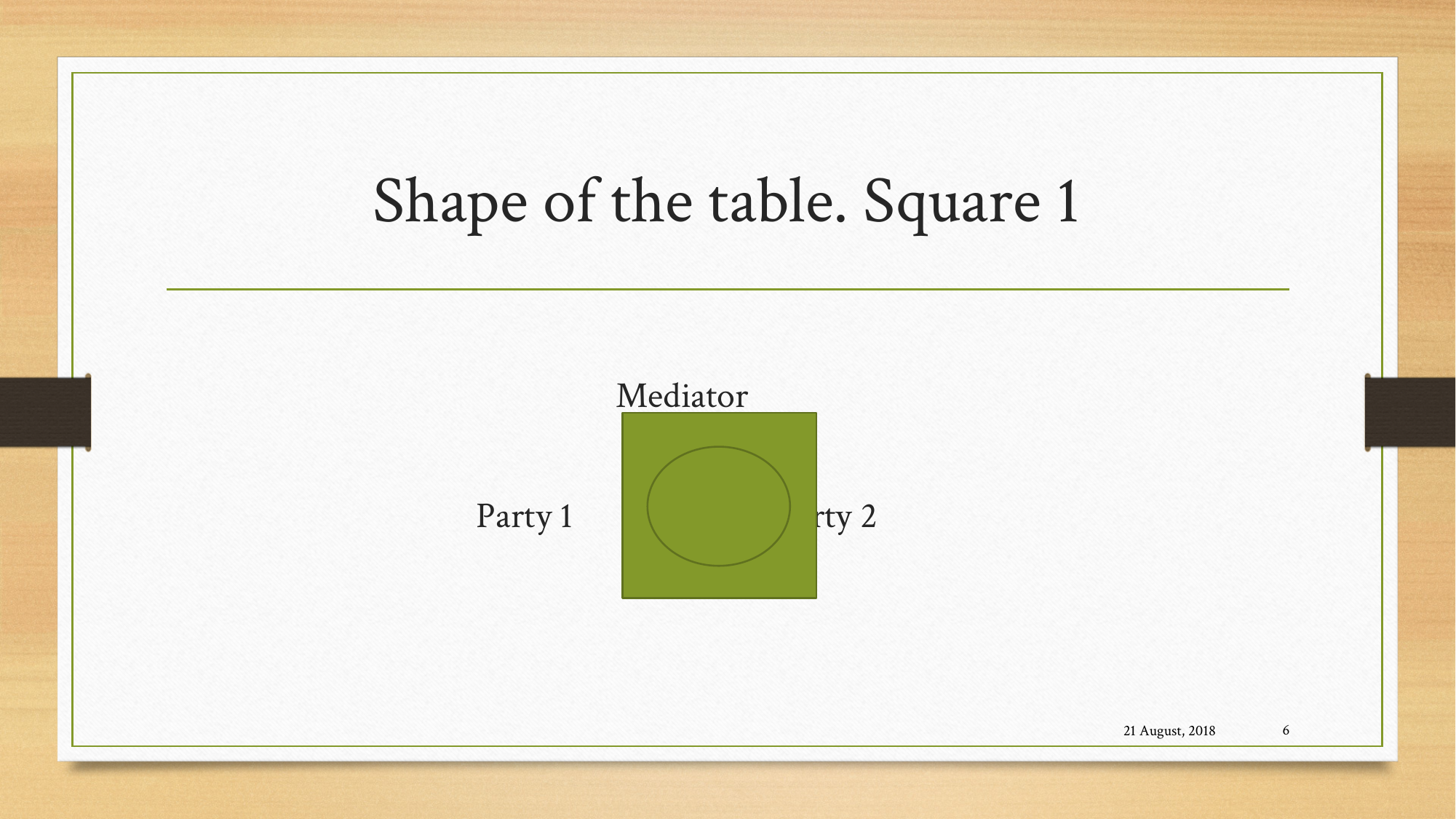

# Shape of the table. Square 1

                                                       Mediator

                                      Party 1                         Party 2

21 August, 2018
6